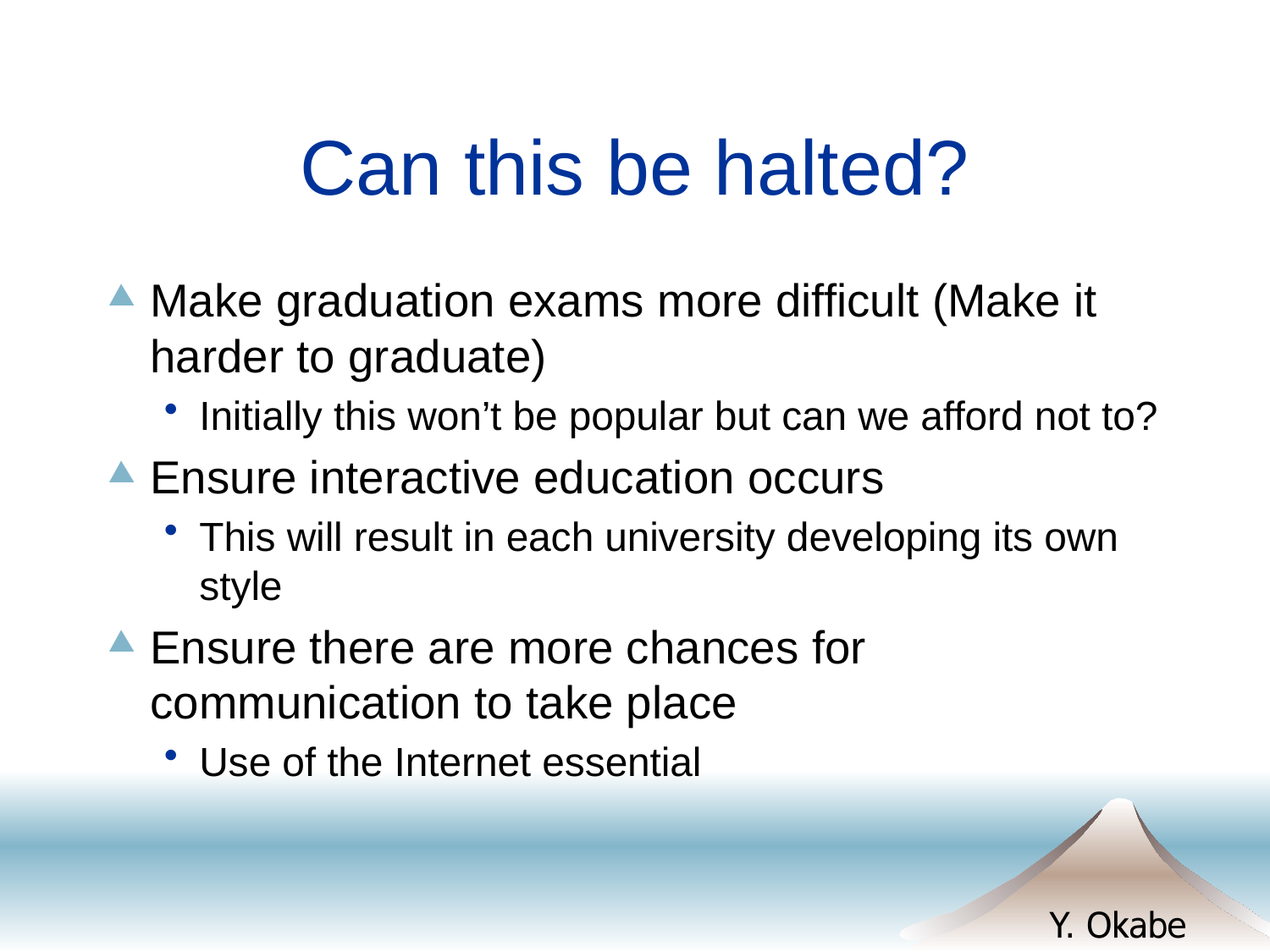

# Can this be halted?
Make graduation exams more difficult (Make it harder to graduate)
Initially this won’t be popular but can we afford not to?
Ensure interactive education occurs
This will result in each university developing its own style
Ensure there are more chances for communication to take place
Use of the Internet essential